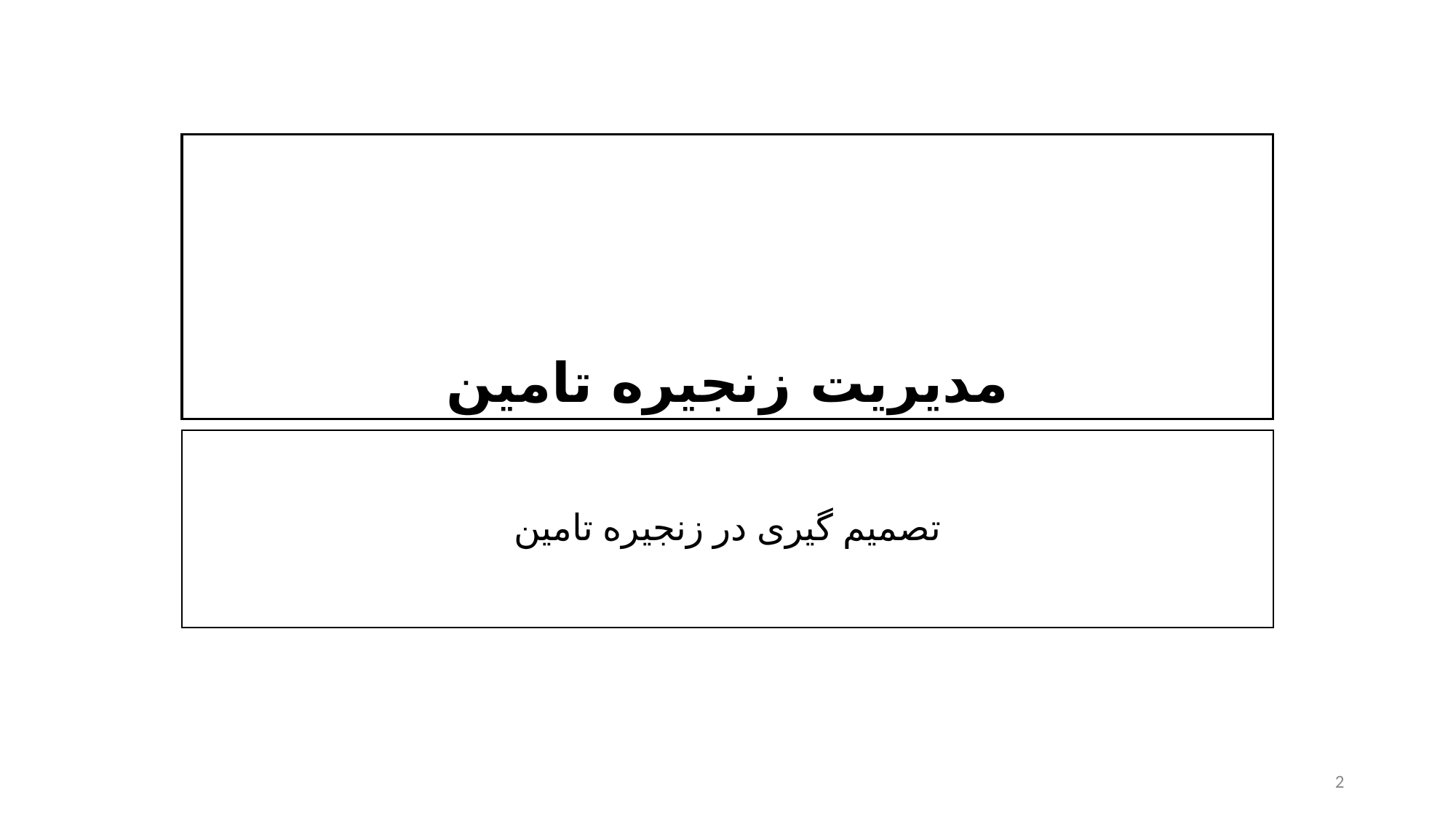

# مديريت زنجيره تامين
تصميم گيری در زنجيره تامين
2